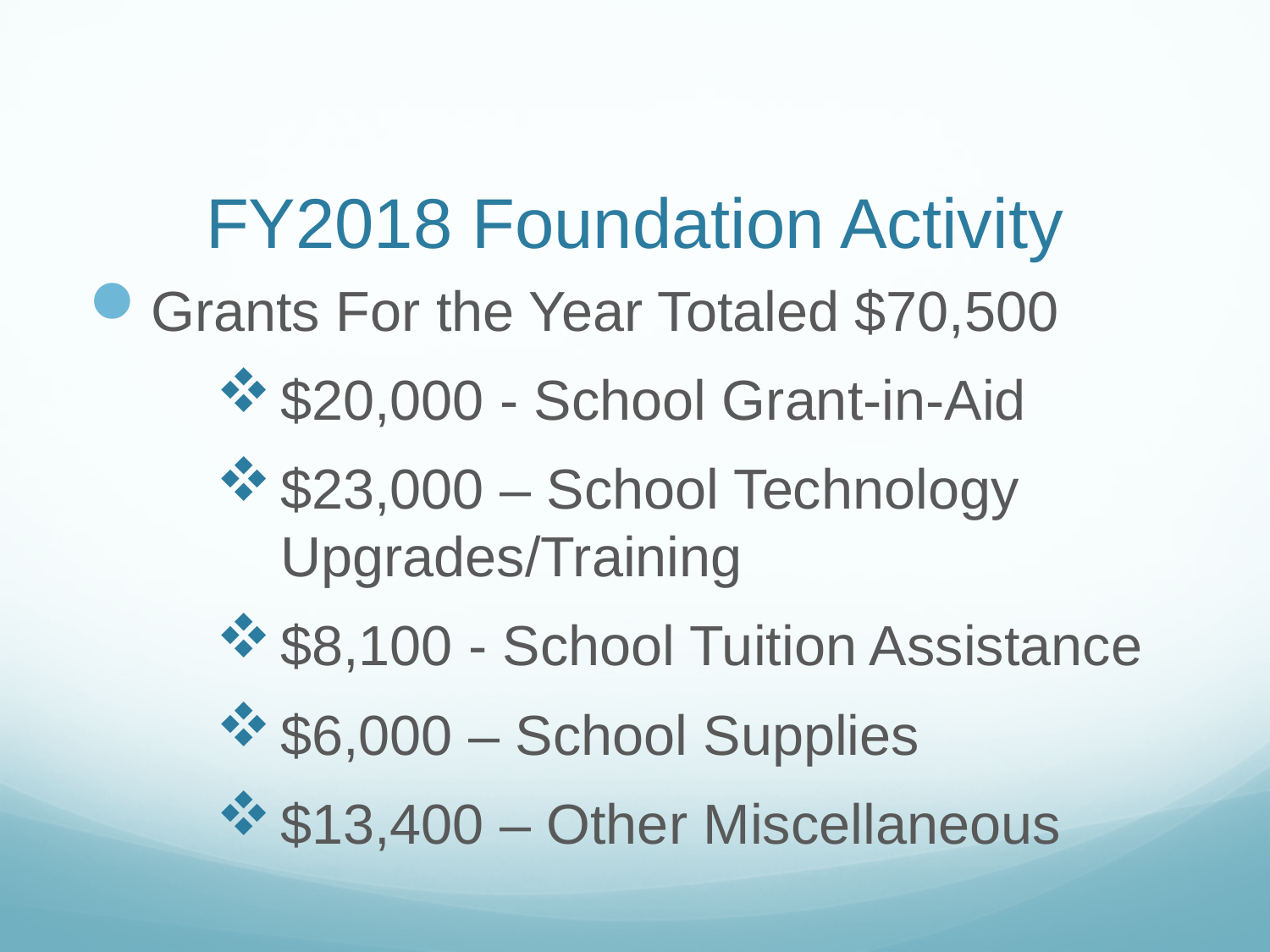

# FY2018 Foundation Activity
Grants For the Year Totaled $70,500
$20,000 - School Grant-in-Aid
$23,000 – School Technology Upgrades/Training
$8,100 - School Tuition Assistance
$6,000 – School Supplies
$13,400 – Other Miscellaneous